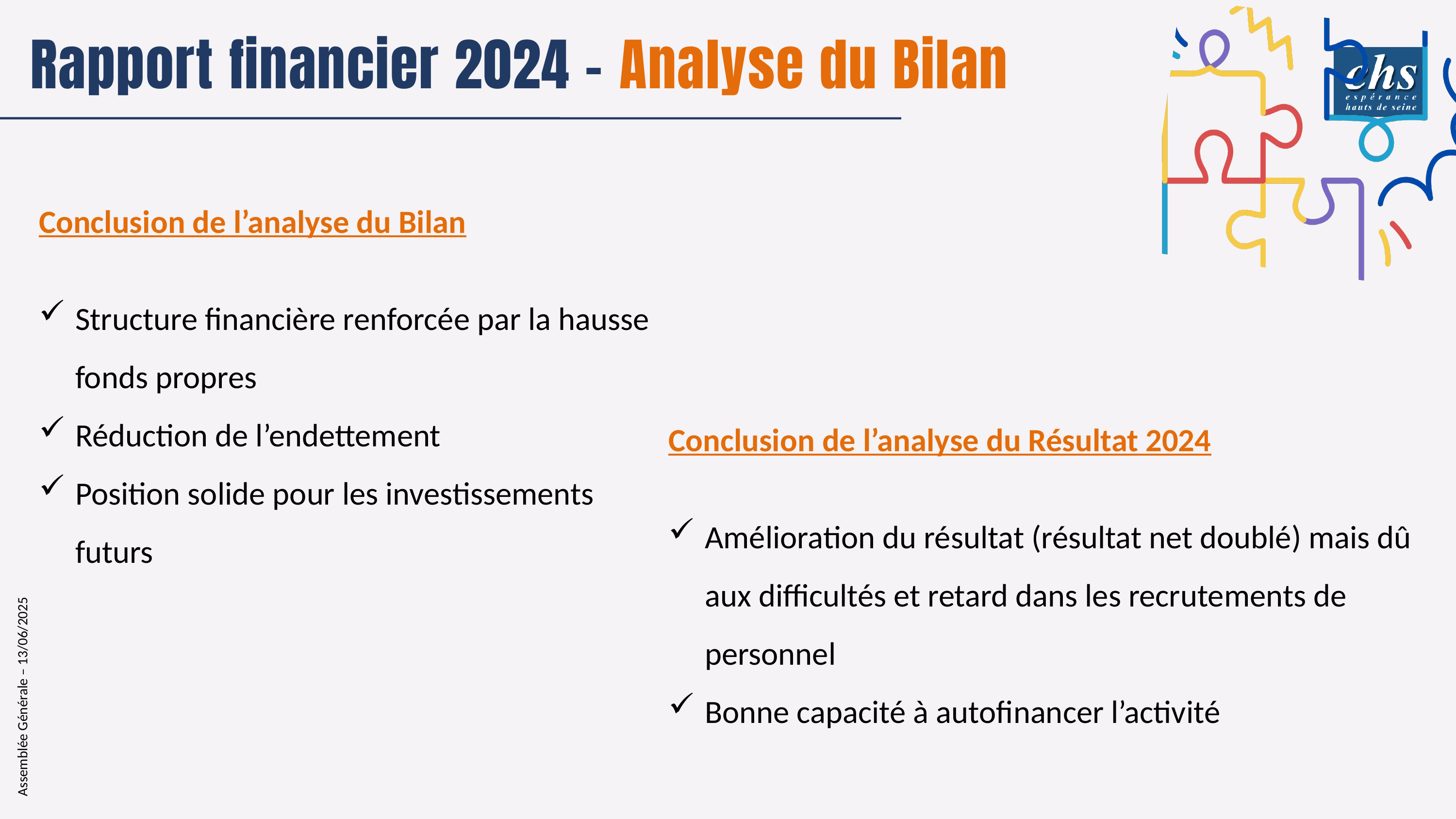

Rapport financier 2024 – Analyse du Bilan

Conclusion de l’analyse du Bilan

Structure financière renforcée par la hausse fonds propres
Réduction de l’endettement
Position solide pour les investissements futurs

Conclusion de l’analyse du Résultat 2024

Amélioration du résultat (résultat net doublé) mais dû aux difficultés et retard dans les recrutements de personnel
Bonne capacité à autofinancer l’activité